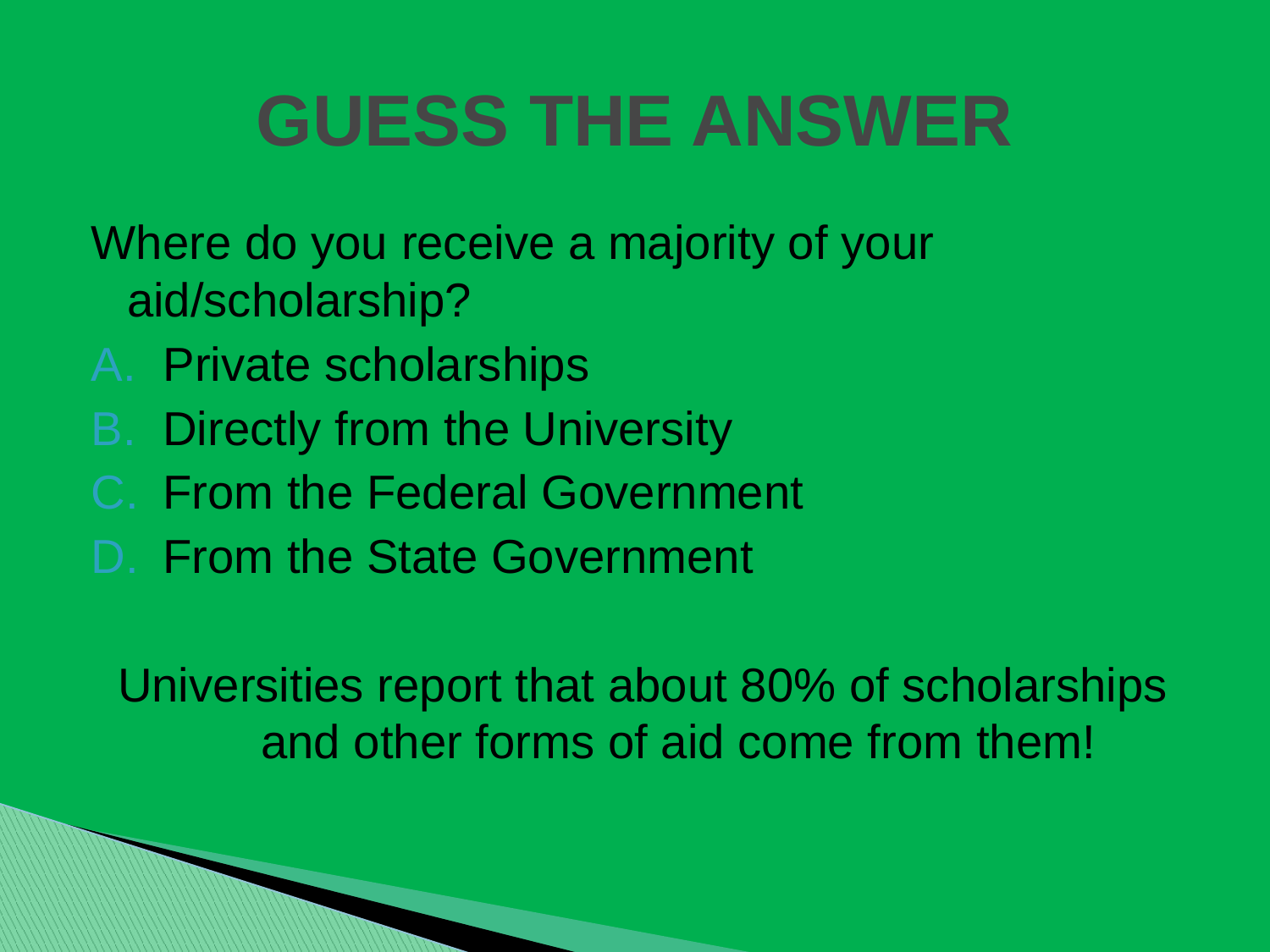

# GUESS THE ANSWER
Where do you receive a majority of your aid/scholarship?
Private scholarships
Directly from the University
From the Federal Government
From the State Government

Universities report that about 80% of scholarships and other forms of aid come from them!